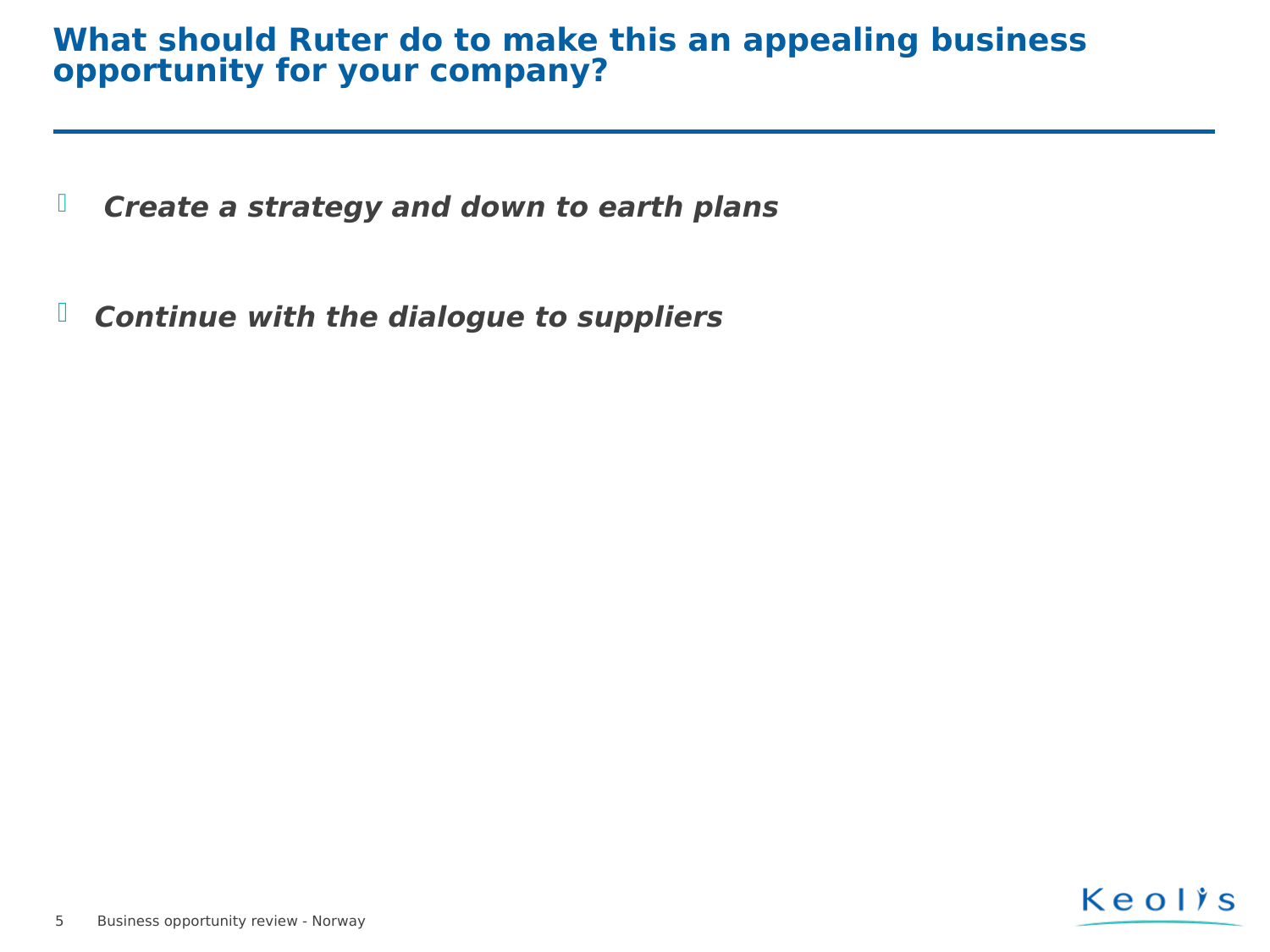

# What should Ruter do to make this an appealing business opportunity for your company?

 Create a strategy and down to earth plans

Continue with the dialogue to suppliers

5
Business opportunity review - Norway